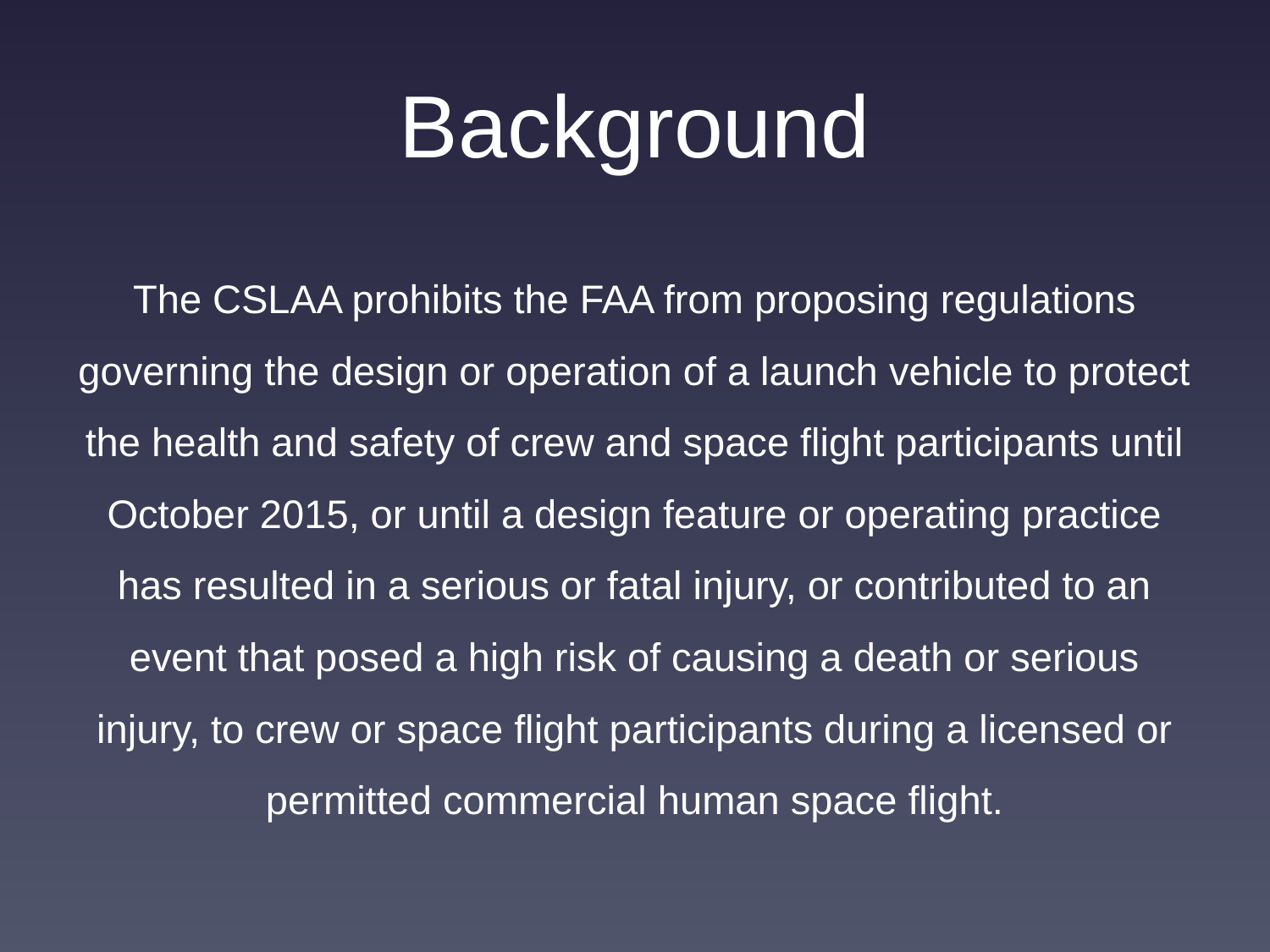

# Background
The CSLAA prohibits the FAA from proposing regulations governing the design or operation of a launch vehicle to protect the health and safety of crew and space flight participants until October 2015, or until a design feature or operating practice has resulted in a serious or fatal injury, or contributed to an event that posed a high risk of causing a death or serious injury, to crew or space flight participants during a licensed or permitted commercial human space flight.